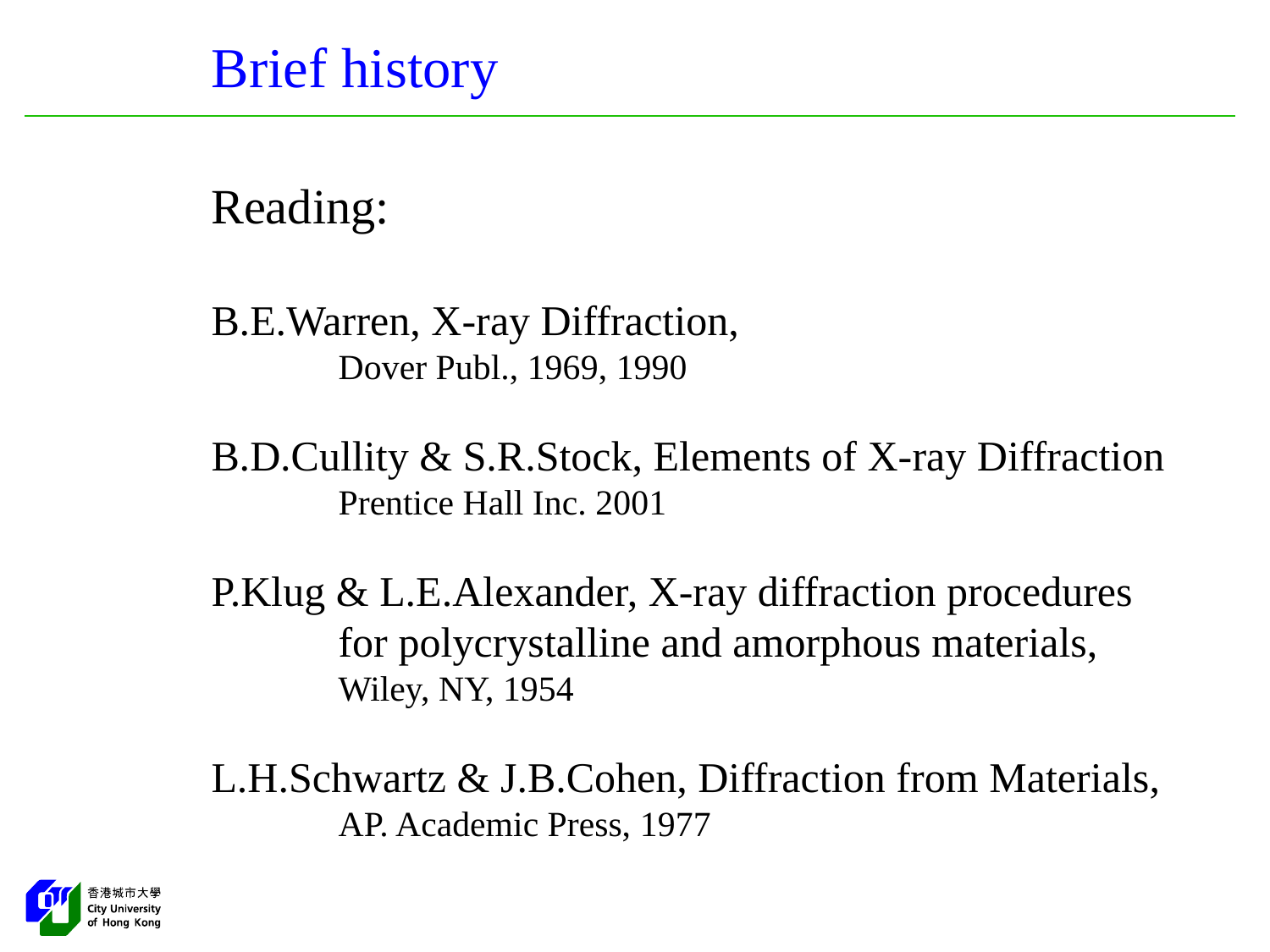

Brief history

Reading:

B.E.Warren, X-ray Diffraction,
	Dover Publ., 1969, 1990

B.D.Cullity & S.R.Stock, Elements of X-ray Diffraction
	Prentice Hall Inc. 2001

P.Klug & L.E.Alexander, X-ray diffraction procedures
	for polycrystalline and amorphous materials,
	Wiley, NY, 1954

L.H.Schwartz & J.B.Cohen, Diffraction from Materials,
	AP. Academic Press, 1977